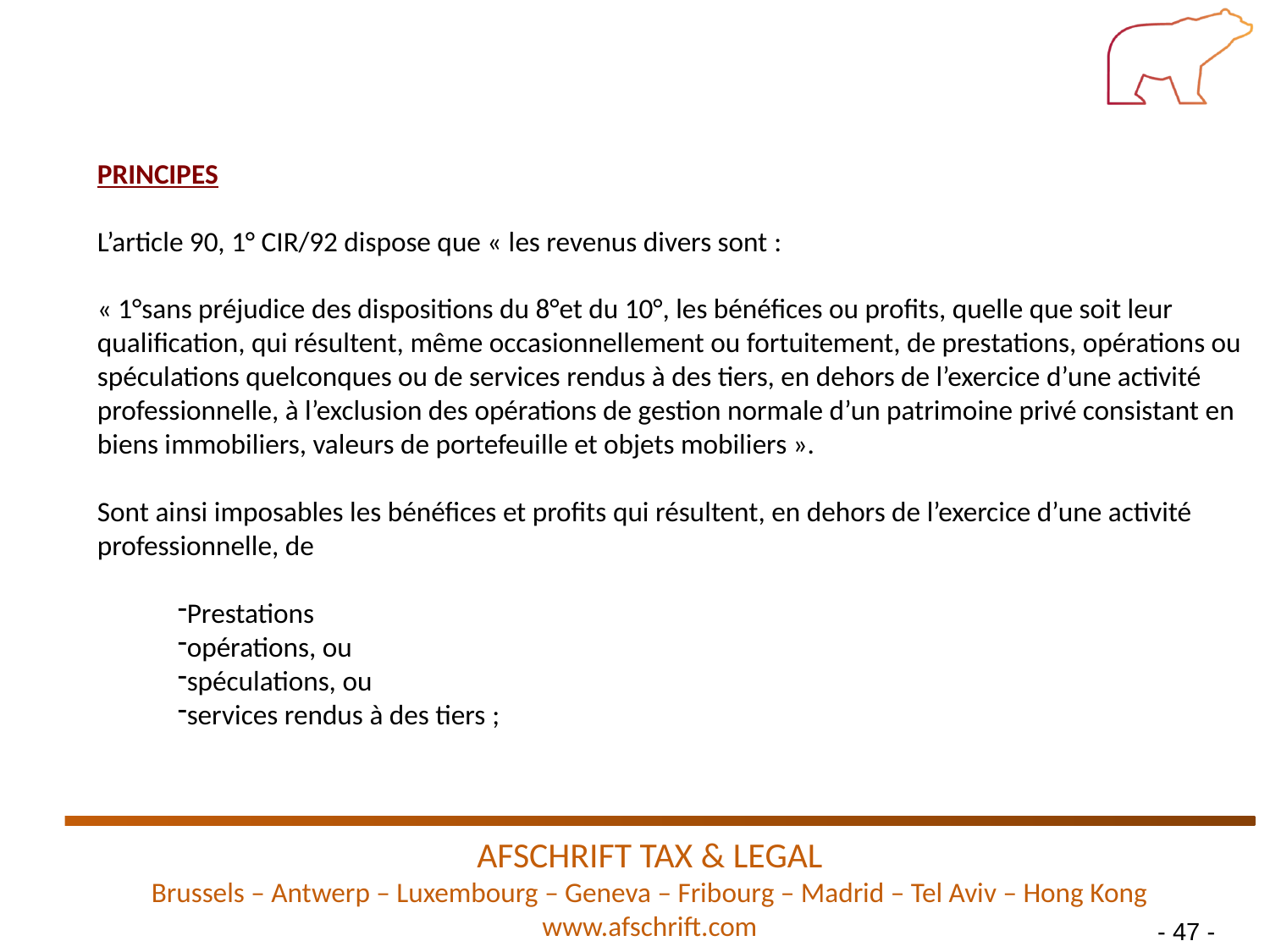

PRINCIPES

L’article 90, 1° CIR/92 dispose que « les revenus divers sont :

« 1°sans préjudice des dispositions du 8°et du 10°, les bénéfices ou profits, quelle que soit leur
qualification, qui résultent, même occasionnellement ou fortuitement, de prestations, opérations ou
spéculations quelconques ou de services rendus à des tiers, en dehors de l’exercice d’une activité
professionnelle, à l’exclusion des opérations de gestion normale d’un patrimoine privé consistant en
biens immobiliers, valeurs de portefeuille et objets mobiliers ».

Sont ainsi imposables les bénéfices et profits qui résultent, en dehors de l’exercice d’une activité
professionnelle, de

Prestations
opérations, ou
spéculations, ou
services rendus à des tiers ;